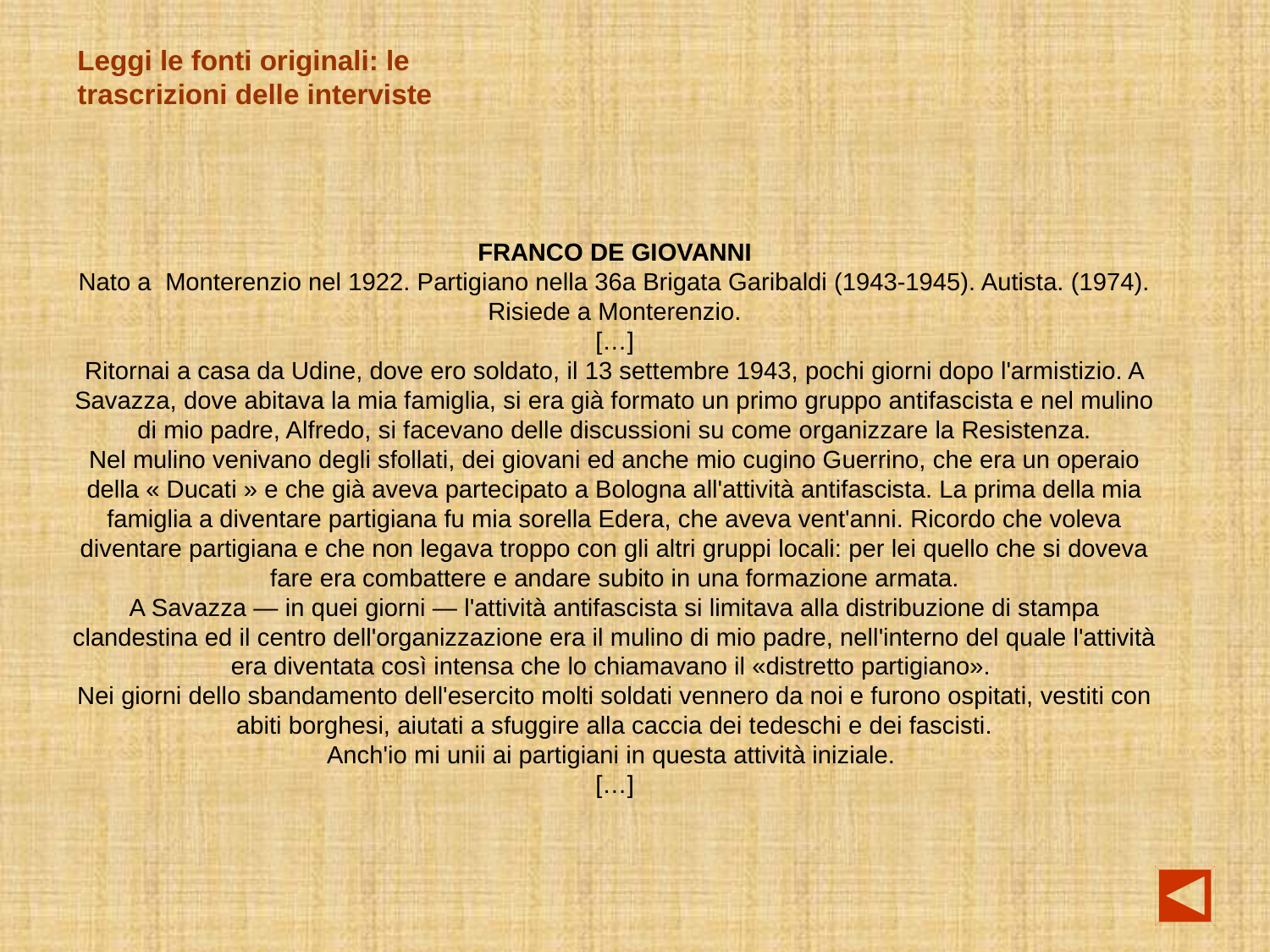

Leggi le fonti originali: le trascrizioni delle interviste

FRANCO DE GIOVANNI
Nato a  Monterenzio nel 1922. Partigiano nella 36a Brigata Garibaldi (1943-1945). Autista. (1974). Risiede a Monterenzio.
[…]
Ritornai a casa da Udine, dove ero soldato, il 13 settembre 1943, pochi giorni dopo l'armistizio. A Savazza, dove abitava la mia famiglia, si era già formato un primo gruppo antifascista e nel mulino di mio padre, Alfredo, si facevano delle discussioni su come organizzare la Resistenza.
Nel mulino venivano degli sfollati, dei giovani ed anche mio cugino Guerrino, che era un operaio della « Ducati » e che già aveva partecipato a Bologna all'attività antifascista. La prima della mia famiglia a diventare partigiana fu mia sorella Edera, che aveva vent'anni. Ricordo che voleva diventare partigiana e che non legava troppo con gli altri gruppi locali: per lei quello che si doveva fare era combattere e andare subito in una formazione armata.
A Savazza — in quei giorni — l'attività antifascista si limitava alla distribuzione di stampa clandestina ed il centro dell'organizzazione era il mulino di mio padre, nell'interno del quale l'attività era diventata così intensa che lo chiamavano il «distretto partigiano».
Nei giorni dello sbandamento dell'esercito molti soldati vennero da noi e furono ospitati, vestiti con abiti borghesi, aiutati a sfuggire alla caccia dei tedeschi e dei fascisti.
Anch'io mi unii ai partigiani in questa attività iniziale.
[…]